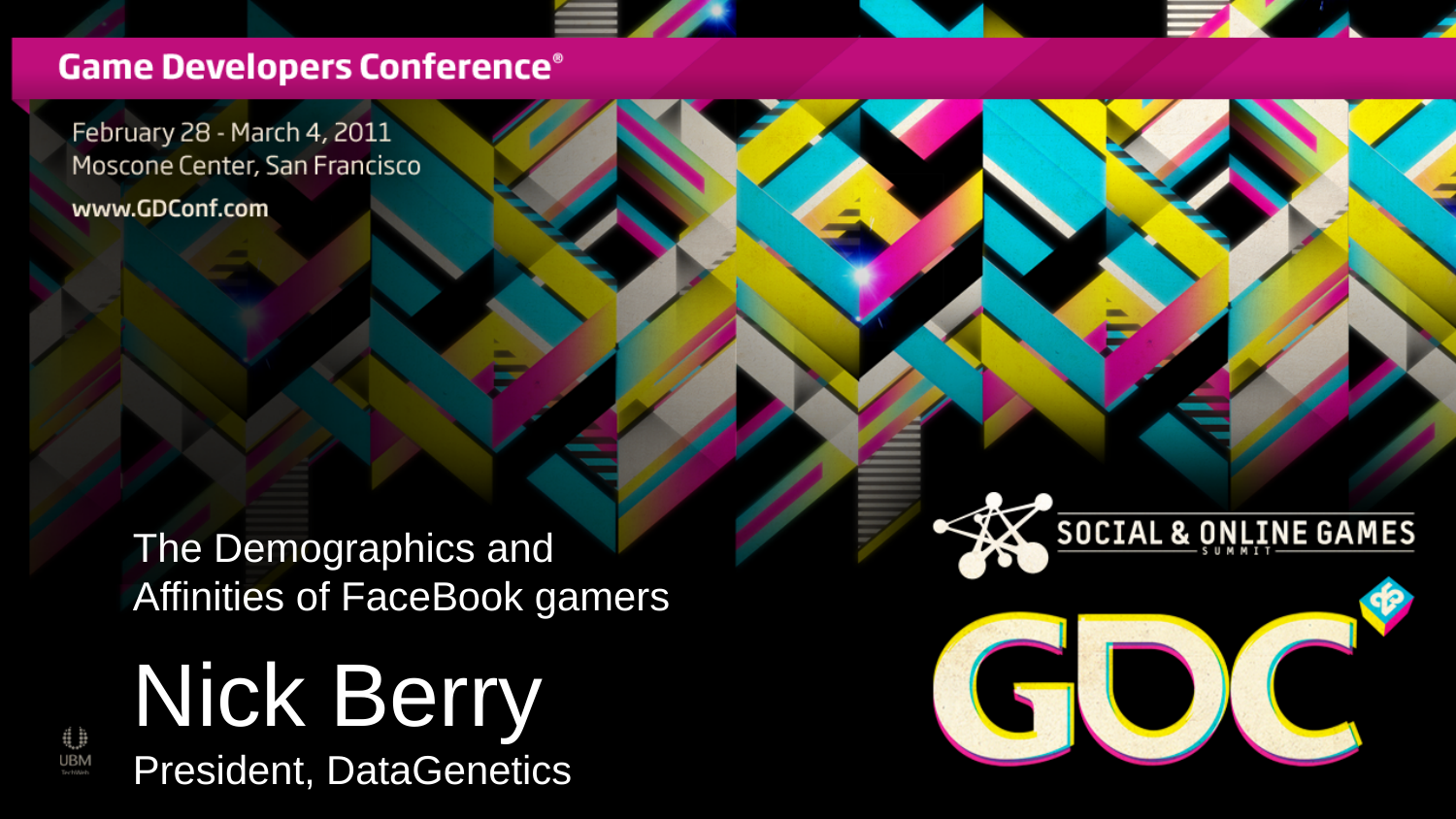

The Demographics and Affinities of FaceBook gamers
Nick Berry President, DataGenetics